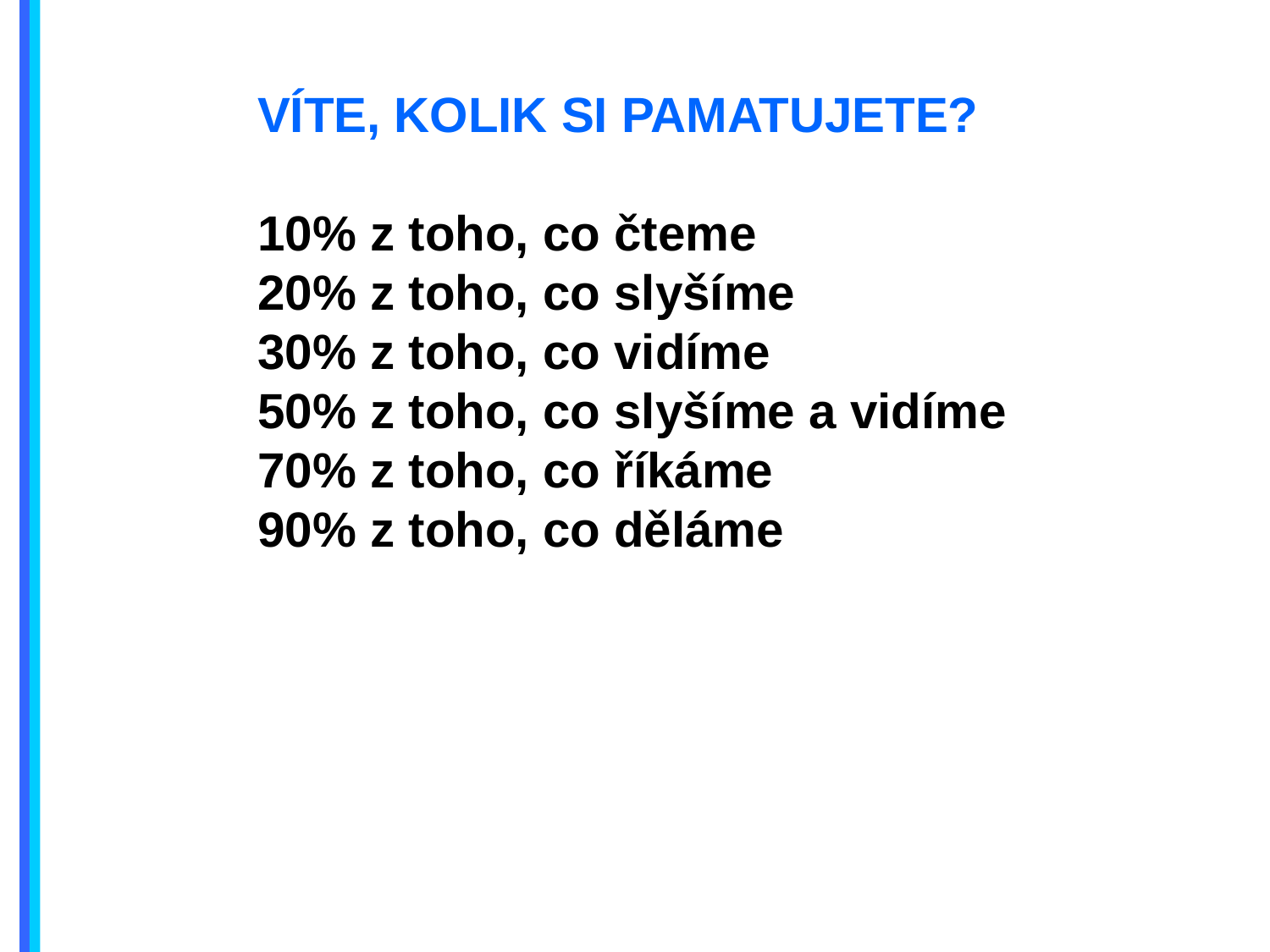

VÍTE, KOLIK SI PAMATUJETE?

10% z toho, co čteme
20% z toho, co slyšíme
30% z toho, co vidíme
50% z toho, co slyšíme a vidíme
70% z toho, co říkáme
90% z toho, co děláme